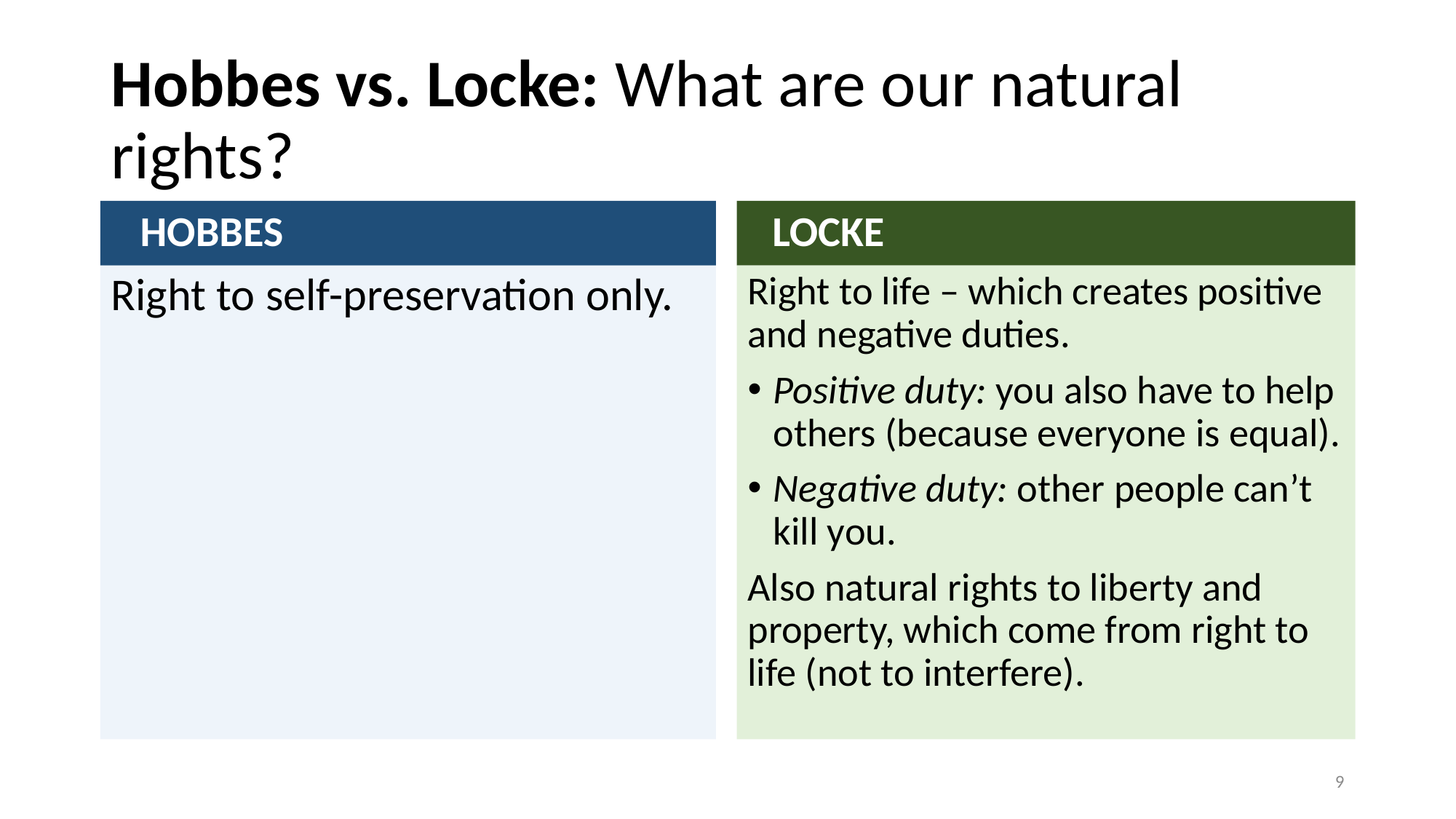

# Hobbes vs. Locke: What are our natural rights?
   HOBBES
   LOCKE
Right to self-preservation only.
Right to life – which creates positive and negative duties.
Positive duty: you also have to help others (because everyone is equal).
Negative duty: other people can’t kill you.
Also natural rights to liberty and property, which come from right to life (not to interfere).
9